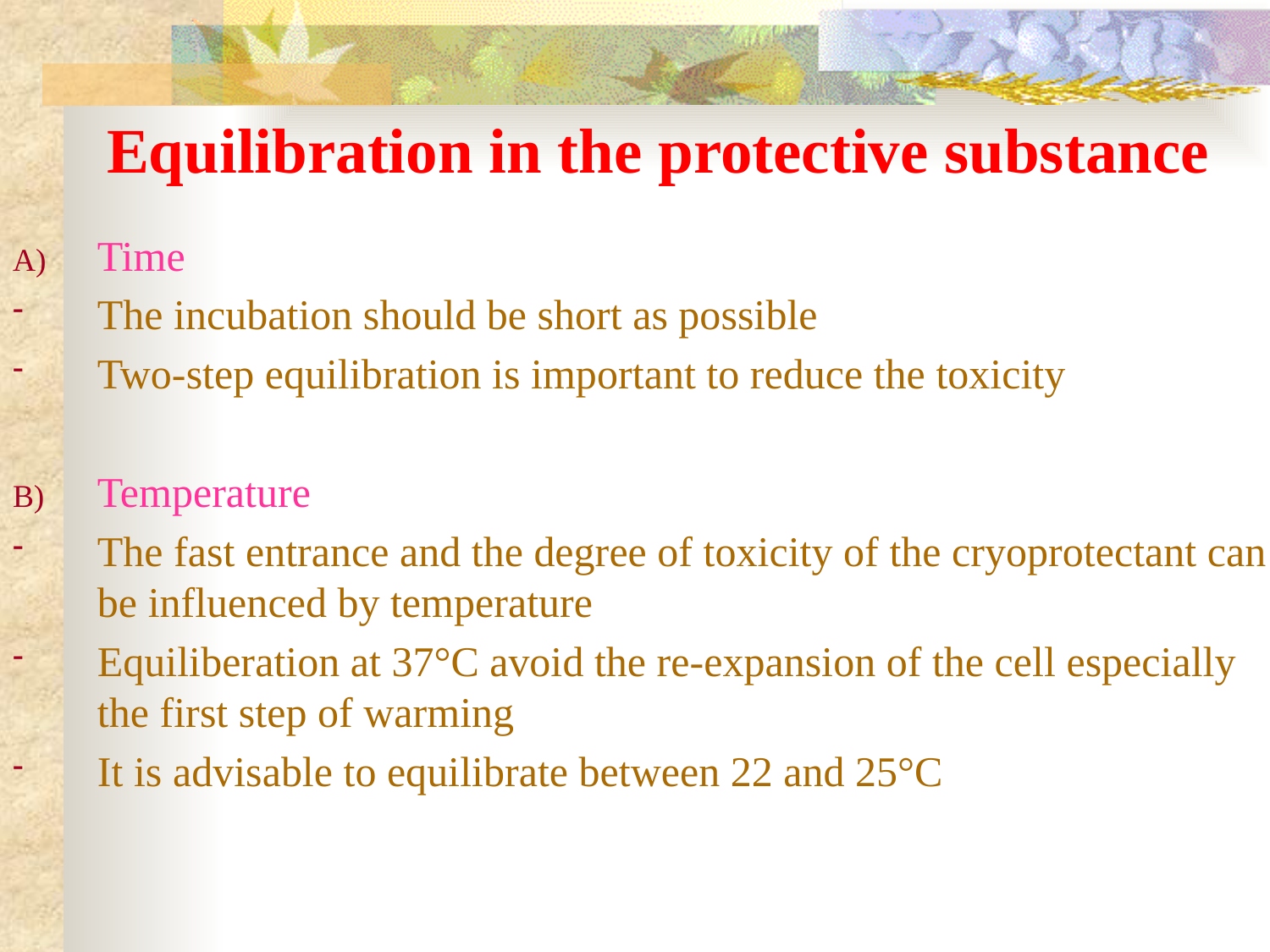

# Equilibration in the protective substance
Time
The incubation should be short as possible
Two-step equilibration is important to reduce the toxicity

Temperature
The fast entrance and the degree of toxicity of the cryoprotectant can be influenced by temperature
Equiliberation at 37°C avoid the re-expansion of the cell especially the first step of warming
It is advisable to equilibrate between 22 and 25°C